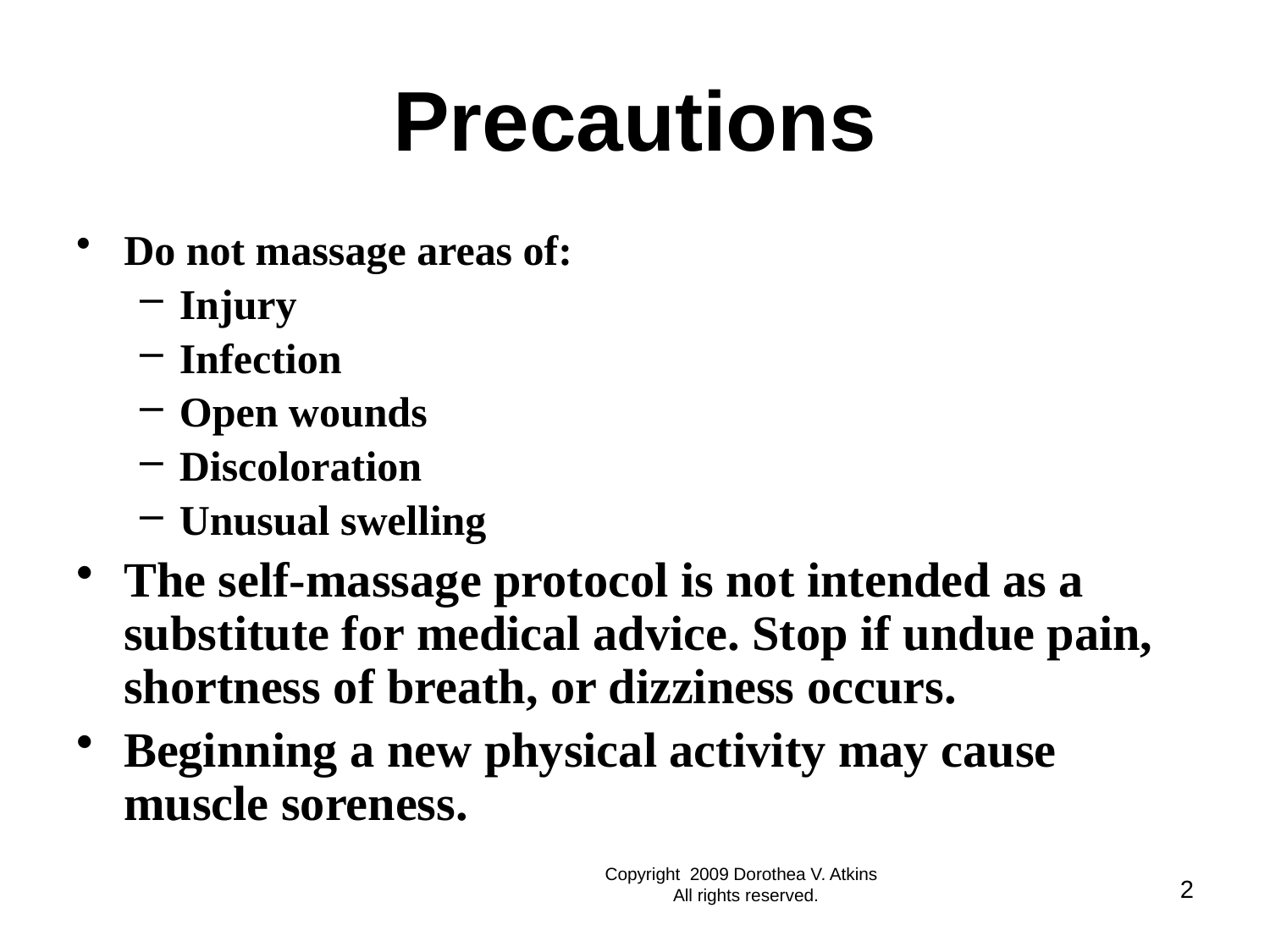

# Precautions
Do not massage areas of:
Injury
Infection
Open wounds
Discoloration
Unusual swelling
The self-massage protocol is not intended as a substitute for medical advice. Stop if undue pain, shortness of breath, or dizziness occurs.
Beginning a new physical activity may cause muscle soreness.
Copyright  2009 Dorothea V. Atkins
              All rights reserved.
2